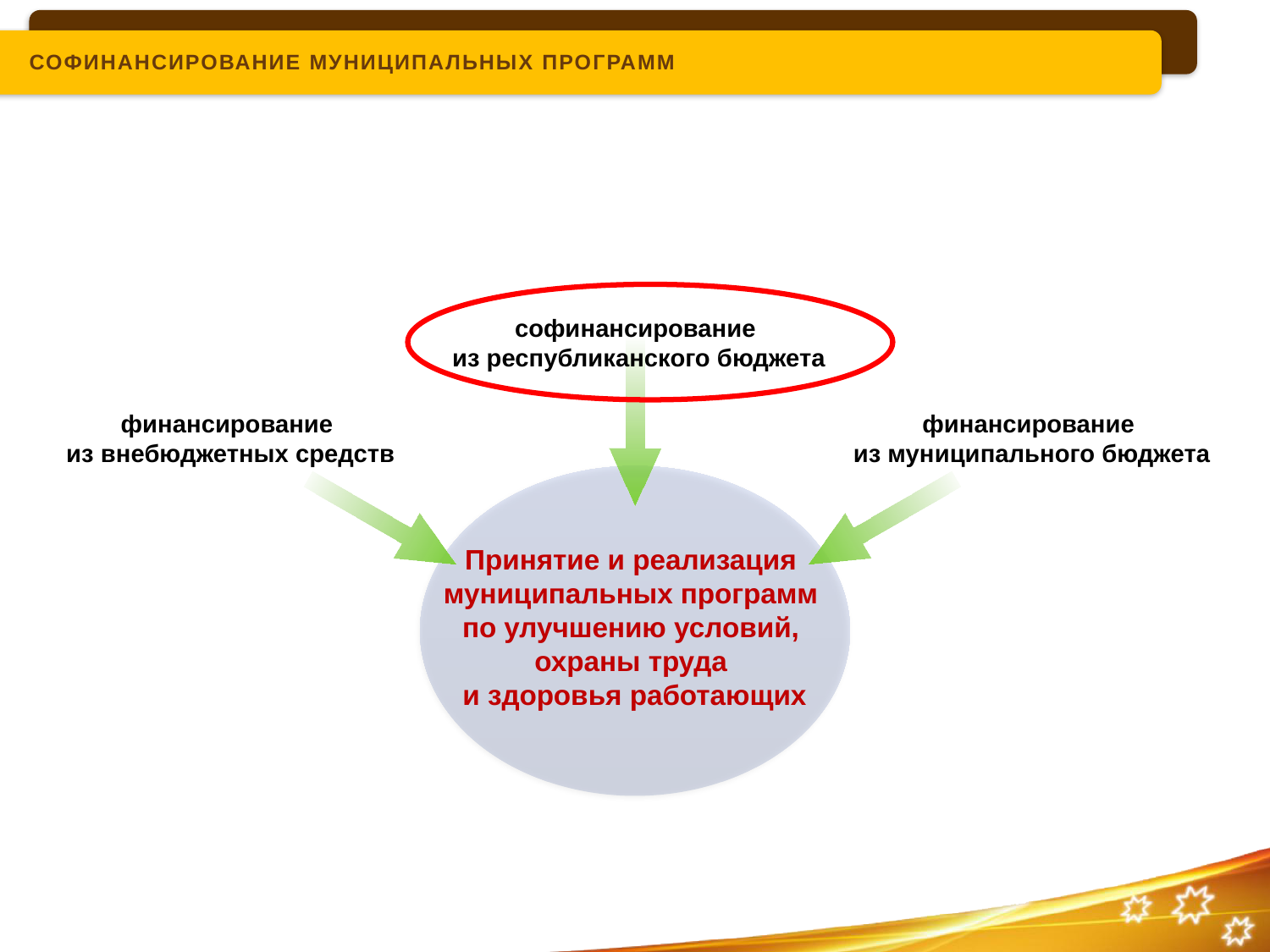

СОФИНАНСИРОВАНИЕ МУНИЦИПАЛЬНЫХ ПРОГРАММ

софинансирование
из республиканского бюджета

финансирование
из внебюджетных средств
финансирование
из муниципального бюджета

Принятие и реализация
муниципальных программ
по улучшению условий,
охраны труда
и здоровья работающих